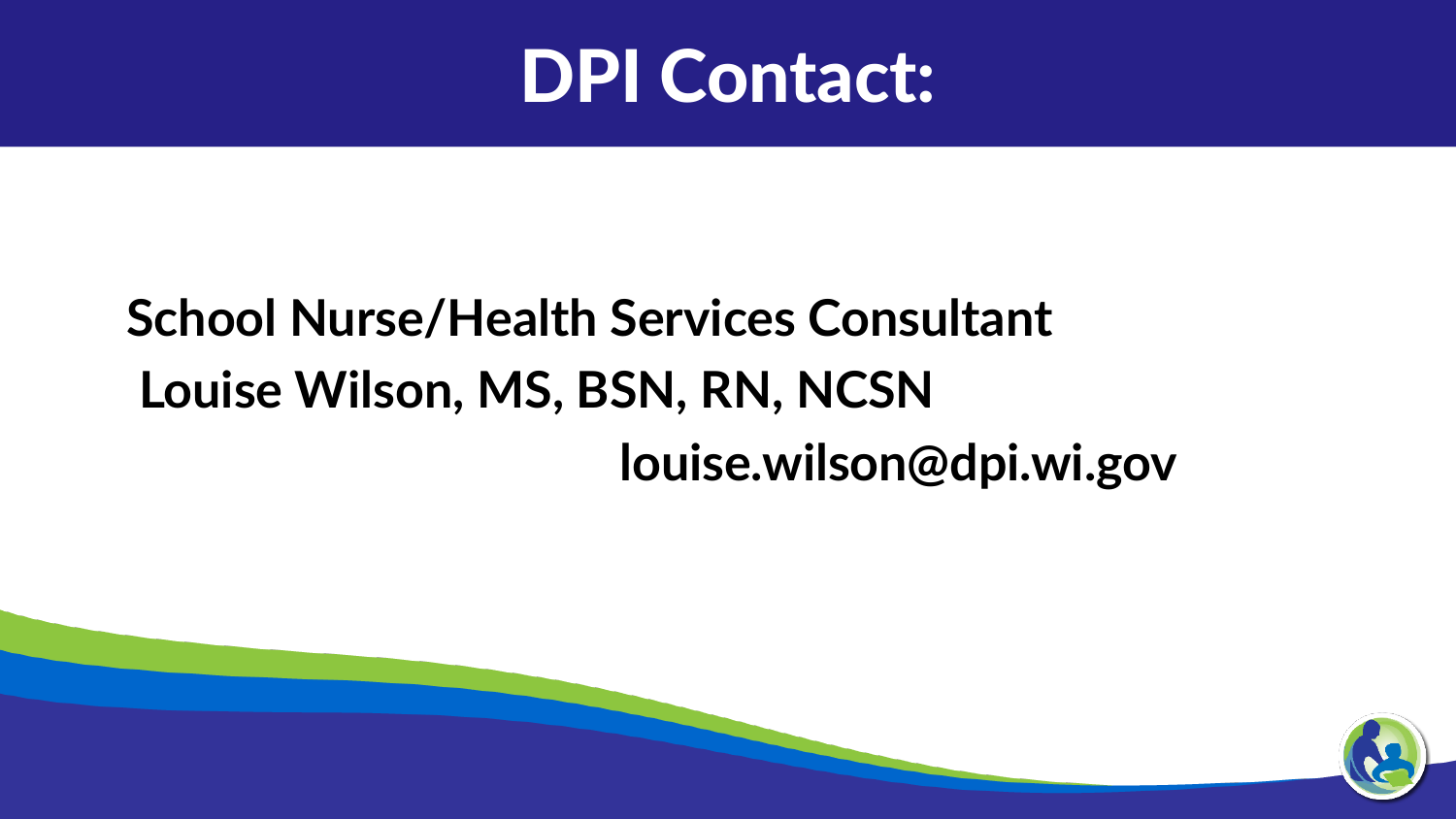

DPI Contact:

School Nurse/Health Services Consultant
 Louise Wilson, MS, BSN, RN, NCSN                                                                        louise.wilson@dpi.wi.gov